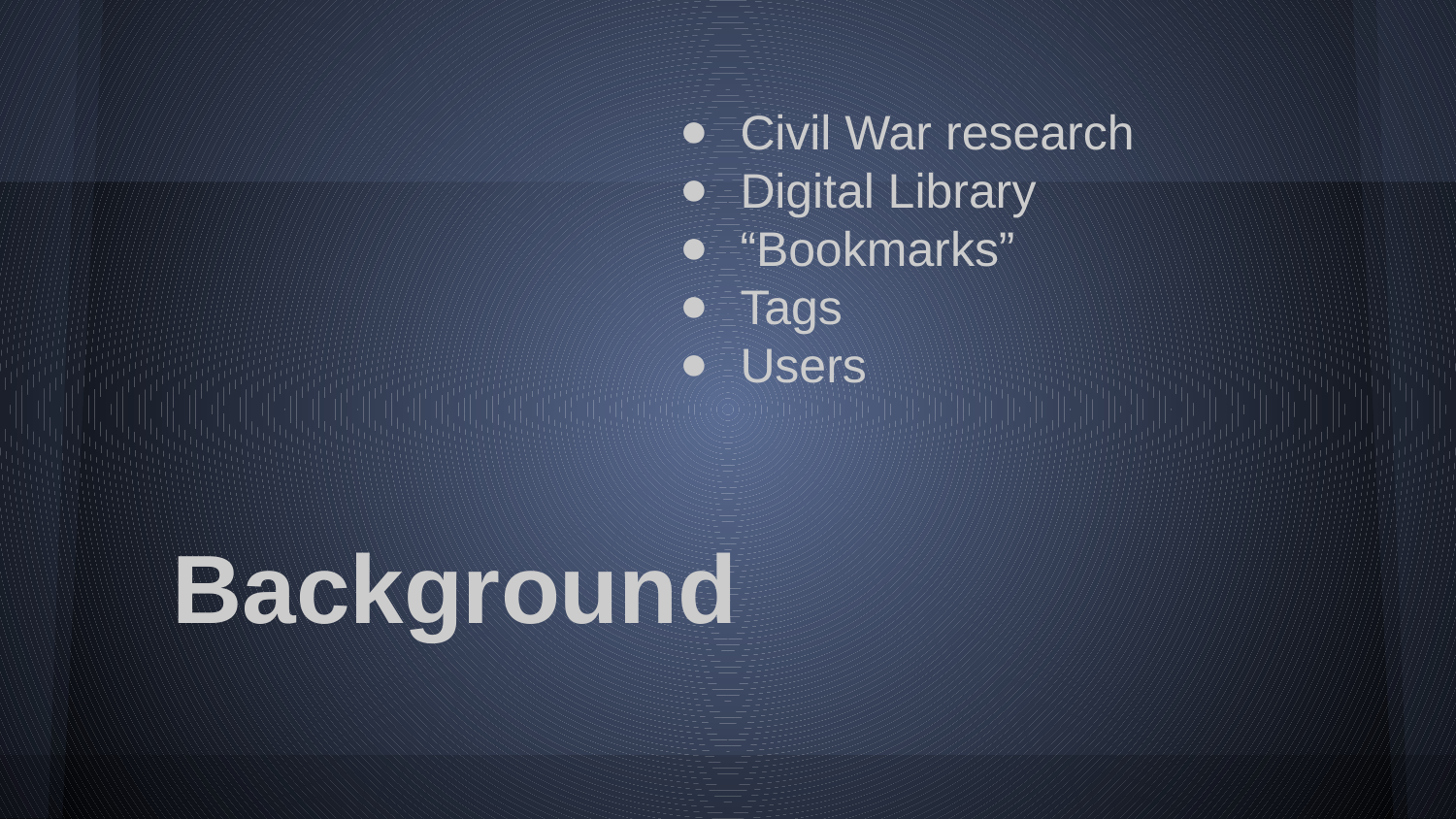

Civil War research
Digital Library
“Bookmarks”
Tags
Users
Background